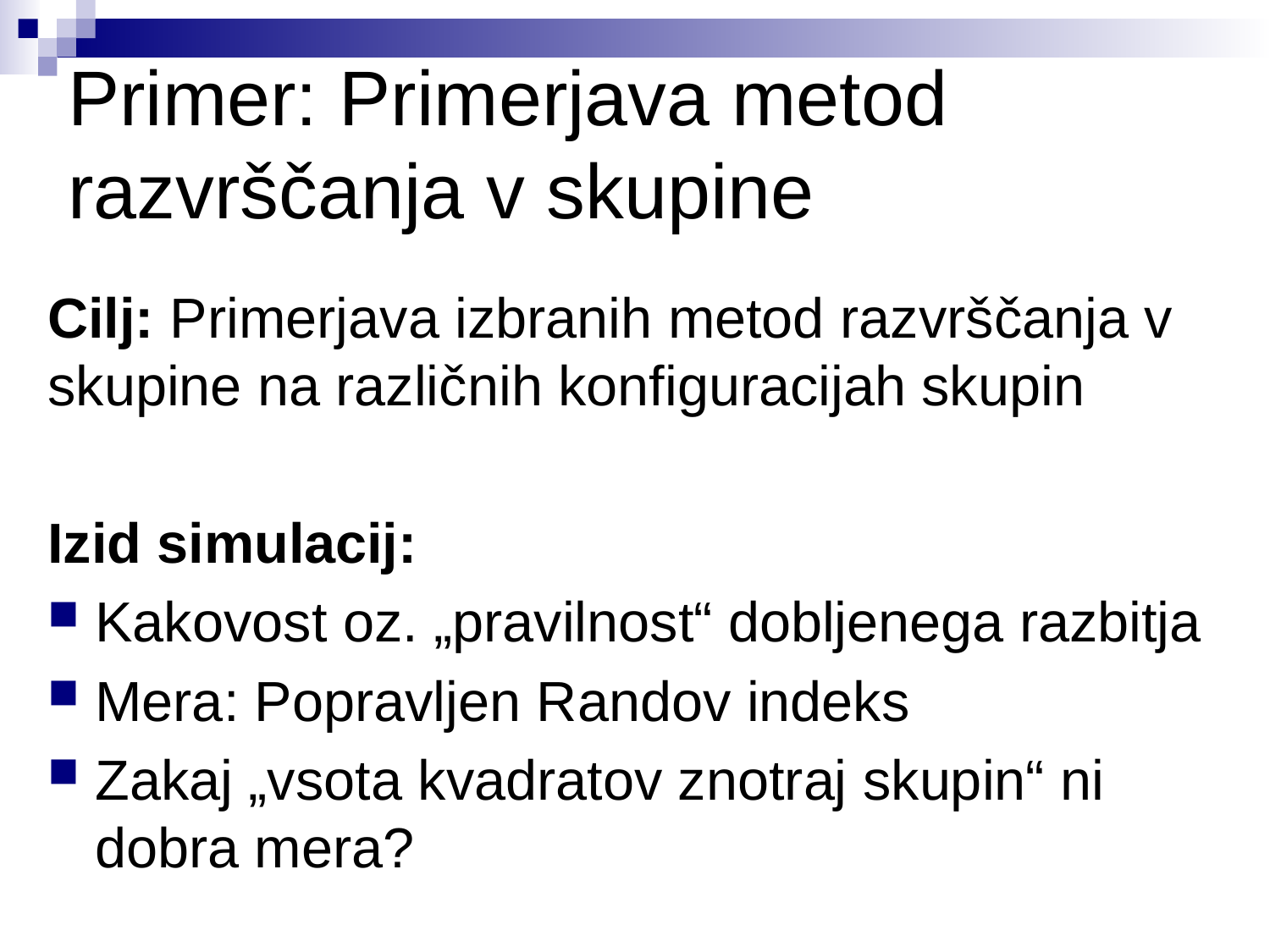

# Primer: Primerjava metod razvrščanja v skupine
Cilj: Primerjava izbranih metod razvrščanja v skupine na različnih konfiguracijah skupin

Izid simulacij:
Kakovost oz. „pravilnost“ dobljenega razbitja
Mera: Popravljen Randov indeks
Zakaj „vsota kvadratov znotraj skupin“ ni dobra mera?